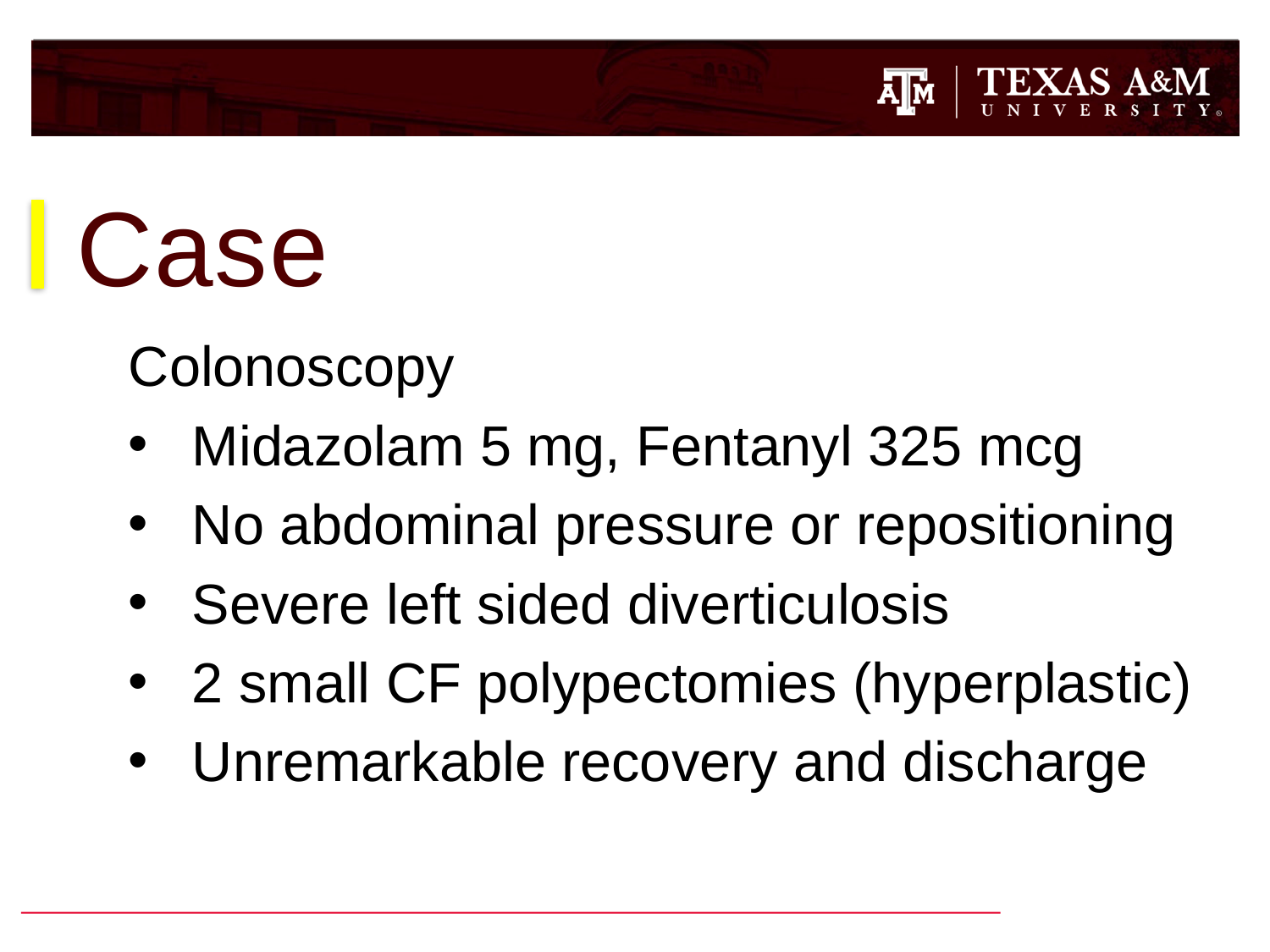

# Case
Colonoscopy
Midazolam 5 mg, Fentanyl 325 mcg
No abdominal pressure or repositioning
Severe left sided diverticulosis
2 small CF polypectomies (hyperplastic)
Unremarkable recovery and discharge